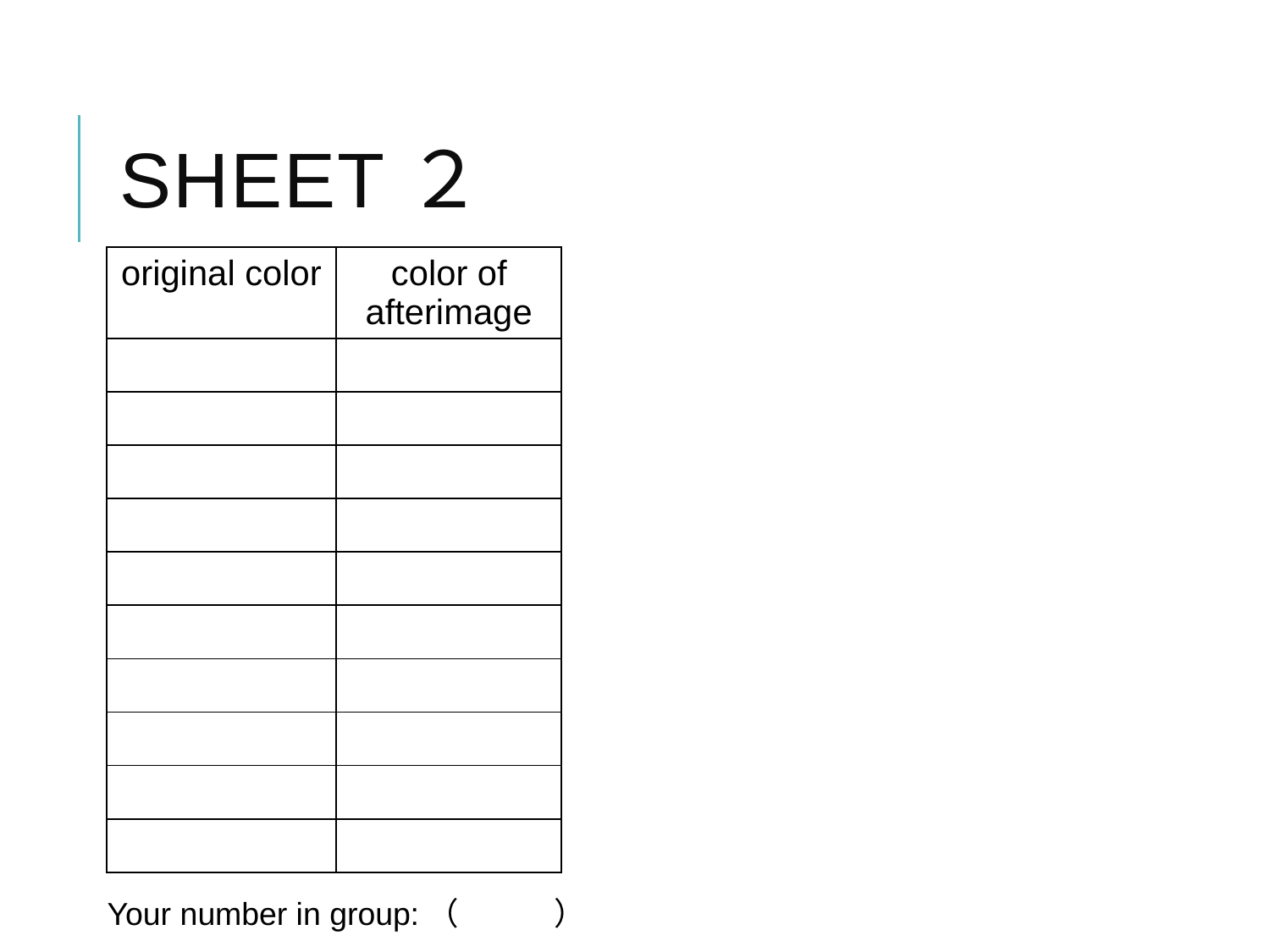

# sheet２
| original color | color of afterimage |
| --- | --- |
|  |  |
|  |  |
|  |  |
|  |  |
|  |  |
|  |  |
|  |  |
|  |  |
|  |  |
|  |  |
Your number in group:（　　　）